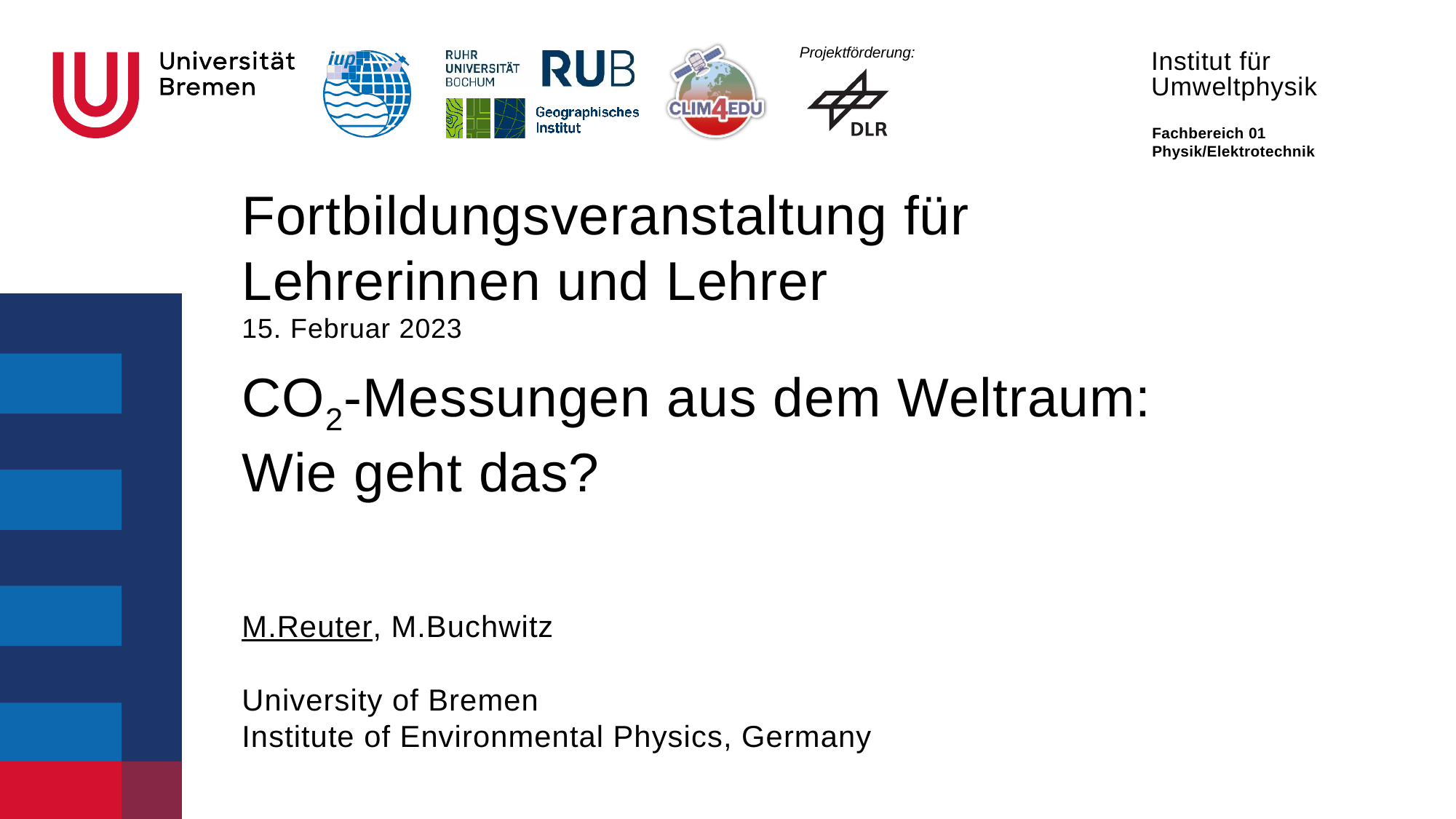

Fortbildungsveranstaltung für
Lehrerinnen und Lehrer
15. Februar 2023
CO2-Messungen aus dem Weltraum:
Wie geht das?

M.Reuter, M.Buchwitz
University of Bremen
Institute of Environmental Physics, Germany